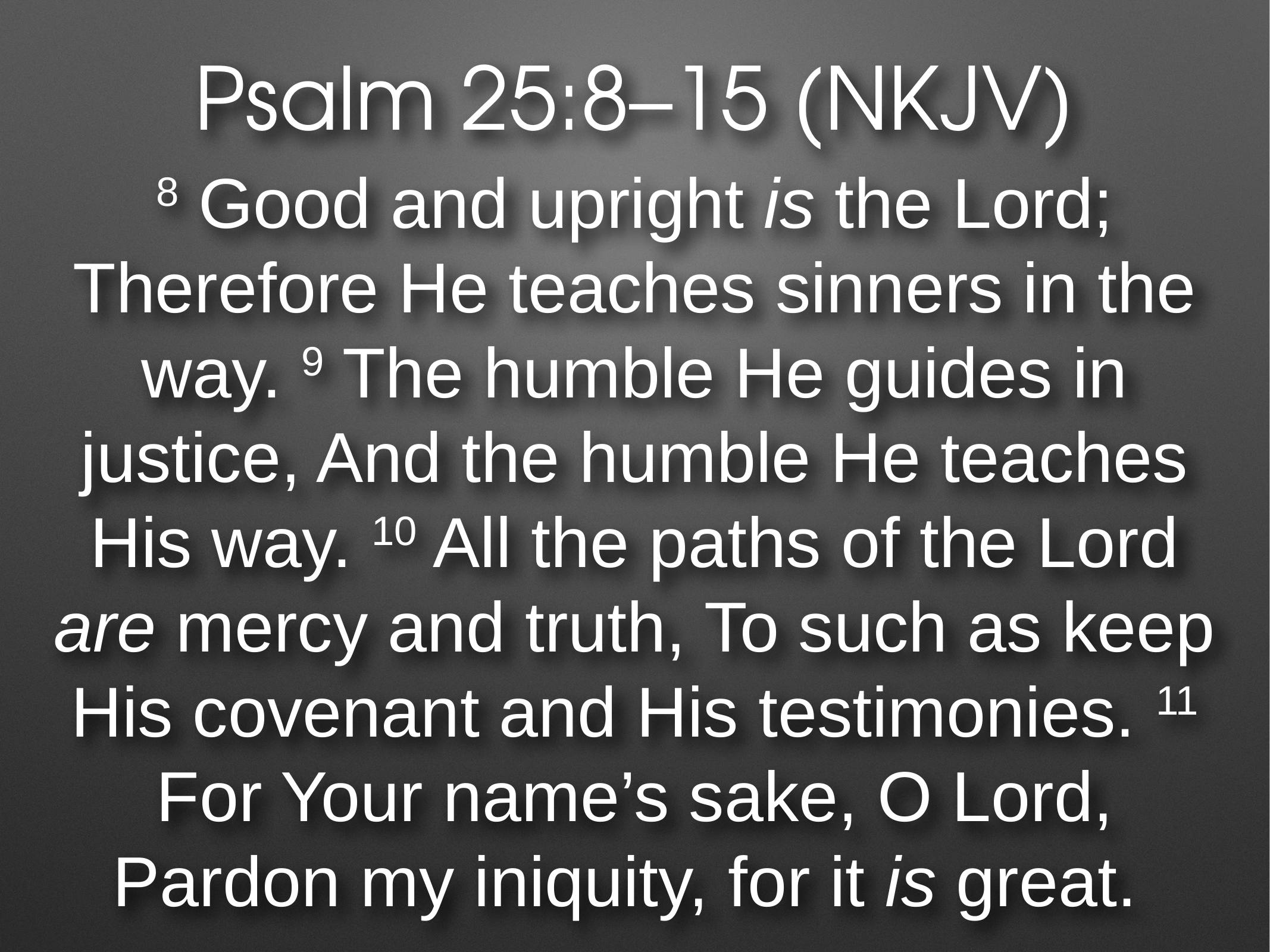

Psalm 25:8–15 (NKJV)
8 Good and upright is the Lord; Therefore He teaches sinners in the way. 9 The humble He guides in justice, And the humble He teaches His way. 10 All the paths of the Lord are mercy and truth, To such as keep His covenant and His testimonies. 11 For Your name’s sake, O Lord, Pardon my iniquity, for it is great.